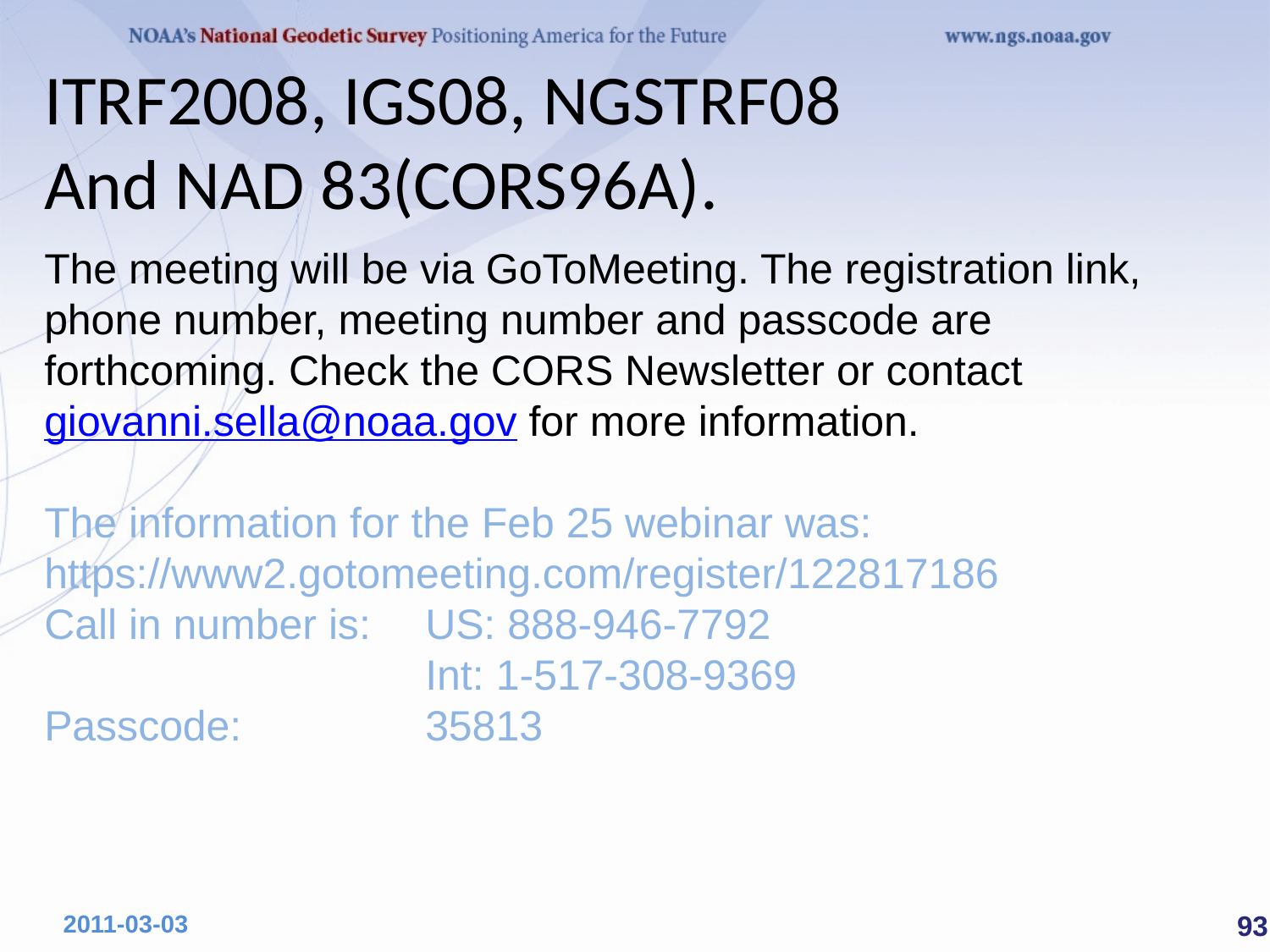

# ITRF2008, IGS08, NGSTRF08 And NAD 83(CORS96A).
The meeting will be via GoToMeeting. The registration link, phone number, meeting number and passcode are forthcoming. Check the CORS Newsletter or contact giovanni.sella@noaa.gov for more information.

The information for the Feb 25 webinar was:
https://www2.gotomeeting.com/register/122817186
Call in number is:	US: 888-946-7792
			Int: 1-517-308-9369
Passcode:		35813

 93

2011-03-03